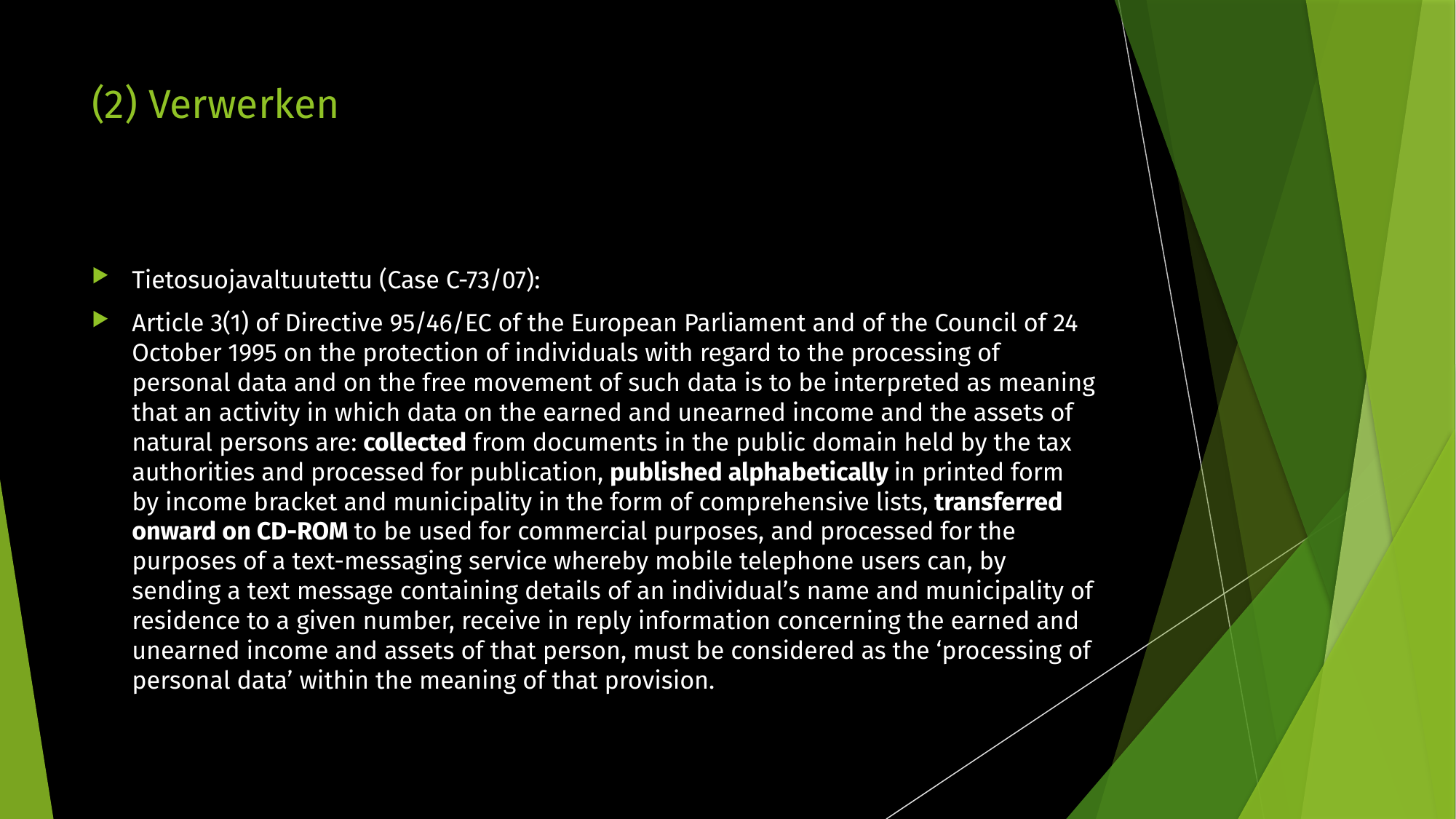

# (2) Verwerken
Tietosuojavaltuutettu (Case C-73/07):
Article 3(1) of Directive 95/46/EC of the European Parliament and of the Council of 24 October 1995 on the protection of individuals with regard to the processing of personal data and on the free movement of such data is to be interpreted as meaning that an activity in which data on the earned and unearned income and the assets of natural persons are: collected from documents in the public domain held by the tax authorities and processed for publication, published alphabetically in printed form by income bracket and municipality in the form of comprehensive lists, transferred onward on CD-ROM to be used for commercial purposes, and processed for the purposes of a text-messaging service whereby mobile telephone users can, by sending a text message containing details of an individual’s name and municipality of residence to a given number, receive in reply information concerning the earned and unearned income and assets of that person, must be considered as the ‘processing of personal data’ within the meaning of that provision.